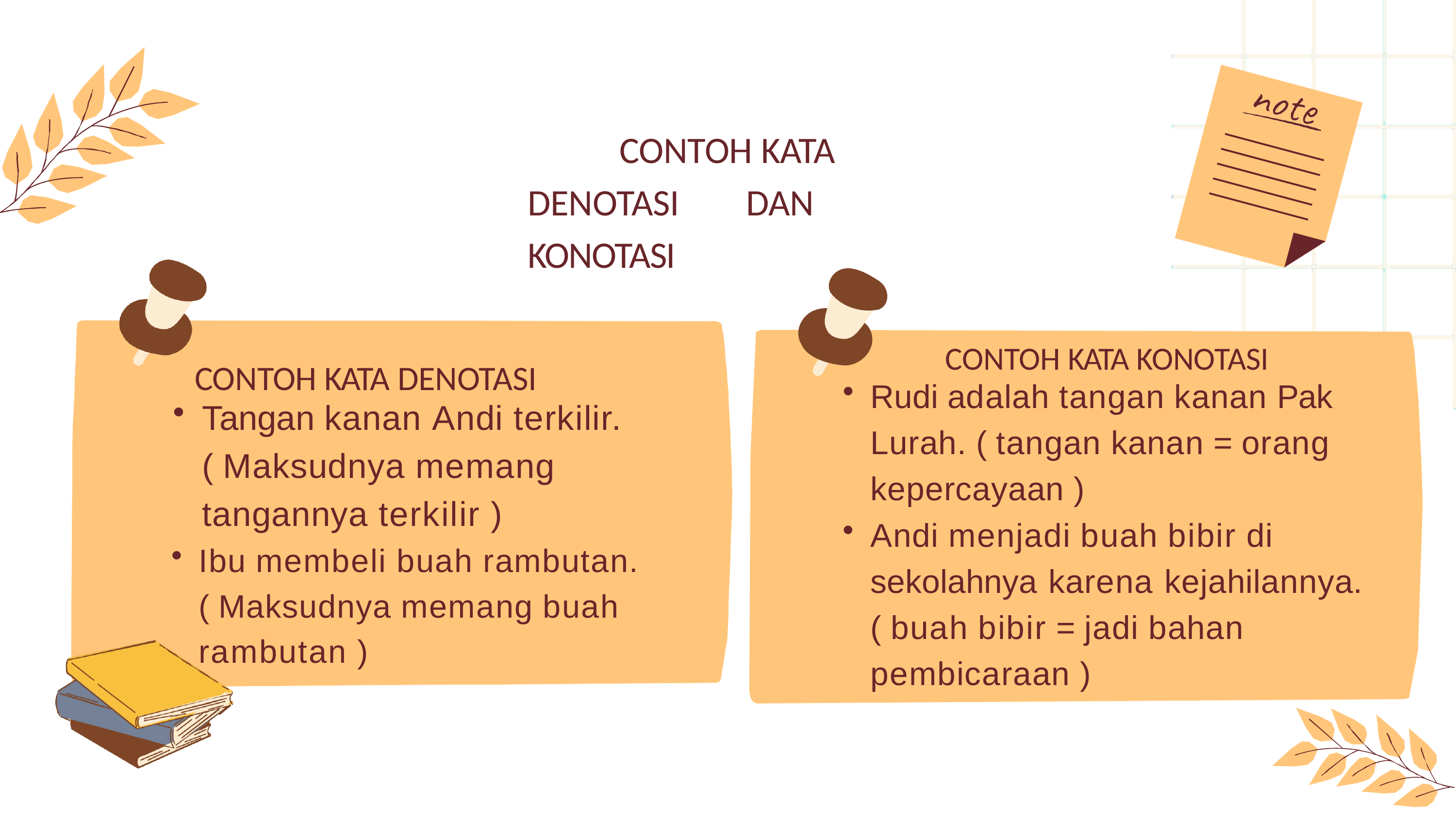

# CONTOH KATA DENOTASI	DAN	KONOTASI
CONTOH KATA KONOTASI
Rudi adalah tangan kanan Pak
Lurah. ( tangan kanan = orang kepercayaan )
Andi menjadi buah bibir di sekolahnya karena kejahilannya. ( buah bibir = jadi bahan pembicaraan )
CONTOH KATA DENOTASI
Tangan kanan Andi terkilir.
( Maksudnya memang tangannya terkilir )
Ibu membeli buah rambutan. ( Maksudnya memang buah rambutan )